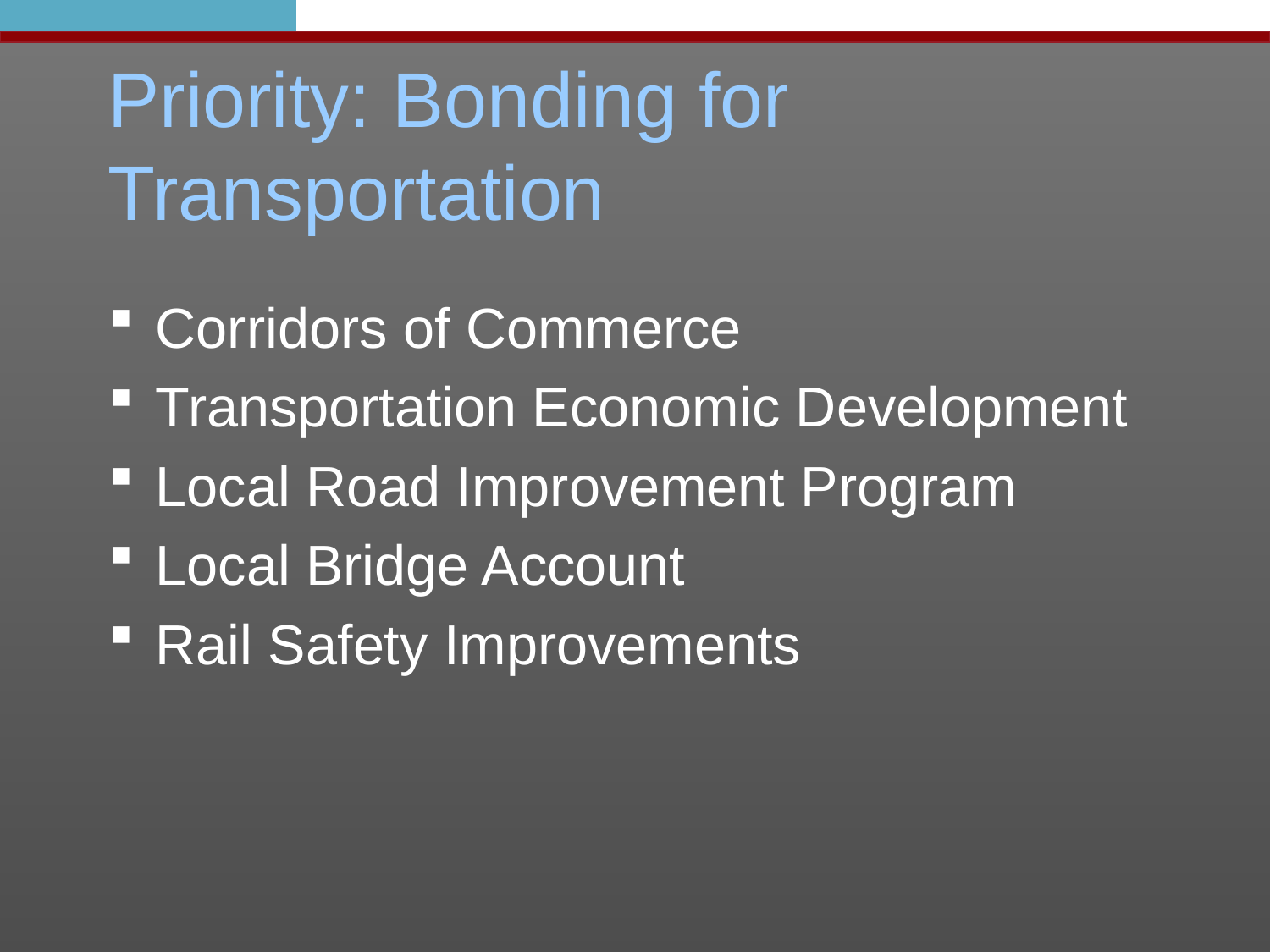

# Priority: Bonding for Transportation
Corridors of Commerce
Transportation Economic Development
Local Road Improvement Program
Local Bridge Account
Rail Safety Improvements